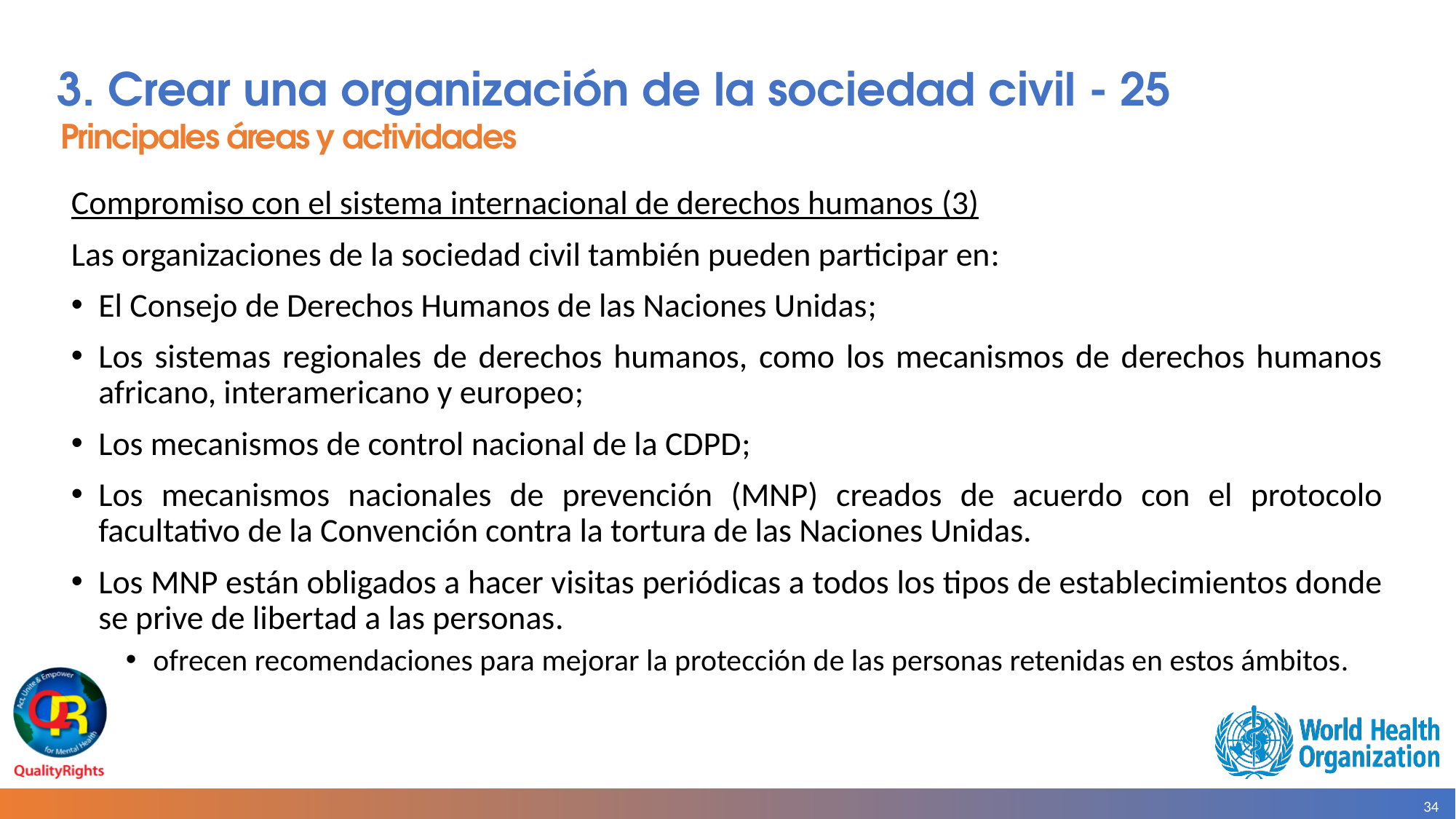

# 3. Crear una organización de la sociedad civil - 25
Principales áreas y actividades
Compromiso con el sistema internacional de derechos humanos (3)
Las organizaciones de la sociedad civil también pueden participar en:
El Consejo de Derechos Humanos de las Naciones Unidas;
Los sistemas regionales de derechos humanos, como los mecanismos de derechos humanos africano, interamericano y europeo;
Los mecanismos de control nacional de la CDPD;
Los mecanismos nacionales de prevención (MNP) creados de acuerdo con el protocolo facultativo de la Convención contra la tortura de las Naciones Unidas.
Los MNP están obligados a hacer visitas periódicas a todos los tipos de establecimientos donde se prive de libertad a las personas.
ofrecen recomendaciones para mejorar la protección de las personas retenidas en estos ámbitos.